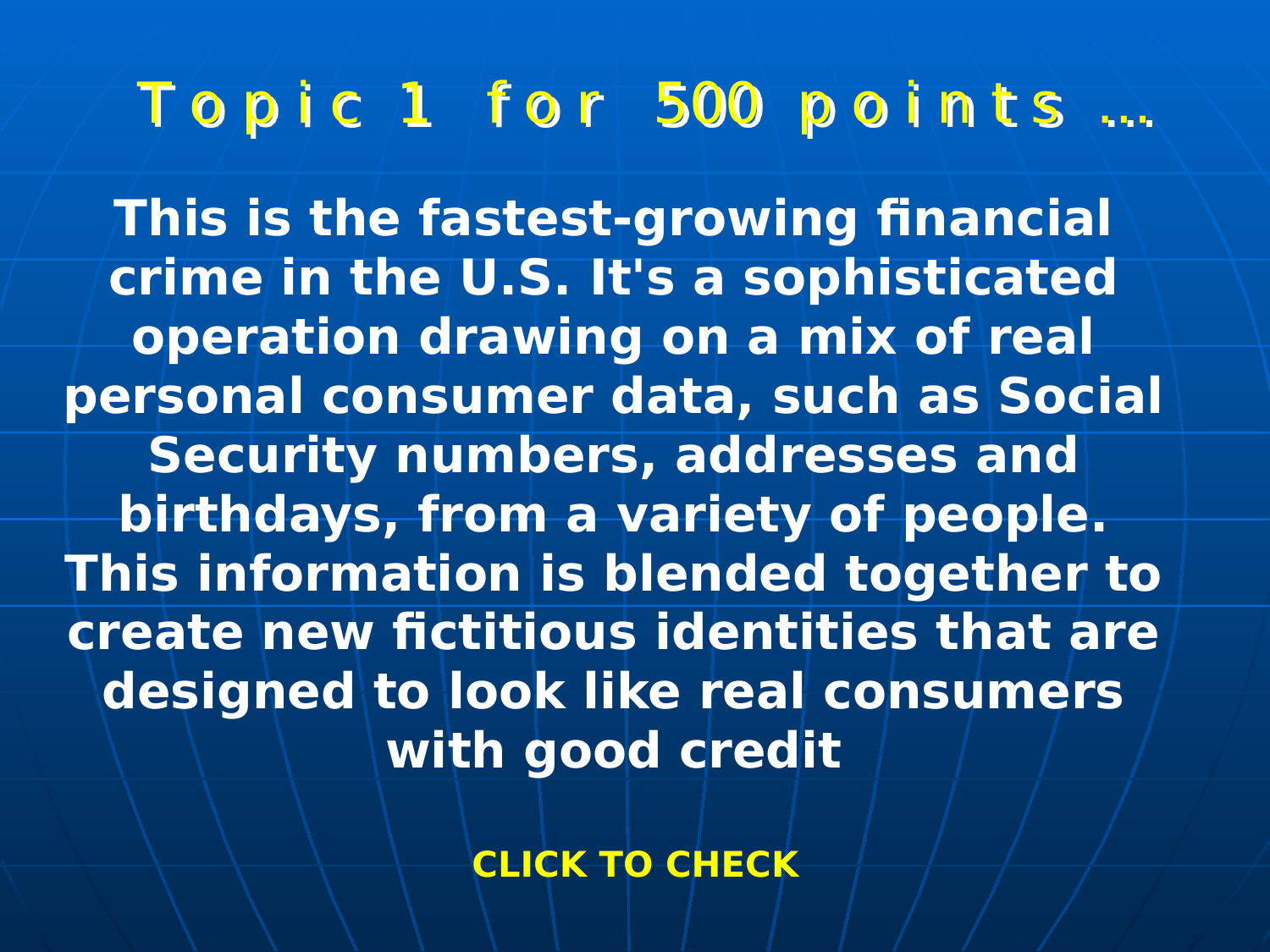

T o p i c  1   f o r   500  p o i n t s  …
This is the fastest-growing financial crime in the U.S. It's a sophisticated operation drawing on a mix of real personal consumer data, such as Social Security numbers, addresses and birthdays, from a variety of people. This information is blended together to create new fictitious identities that are designed to look like real consumers with good credit

CLICK TO CHECK